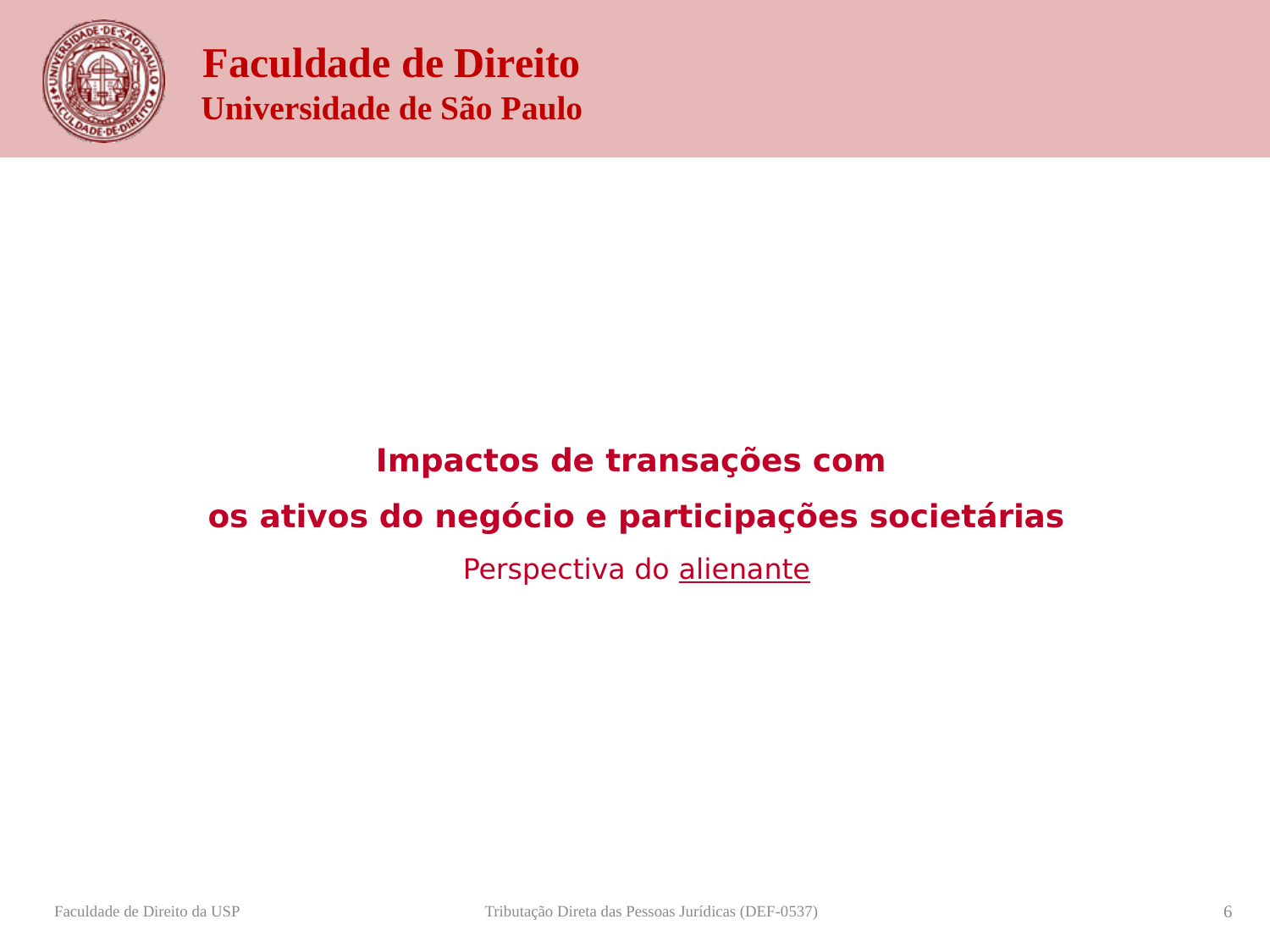

Impactos de transações com
os ativos do negócio e participações societárias
Perspectiva do alienante